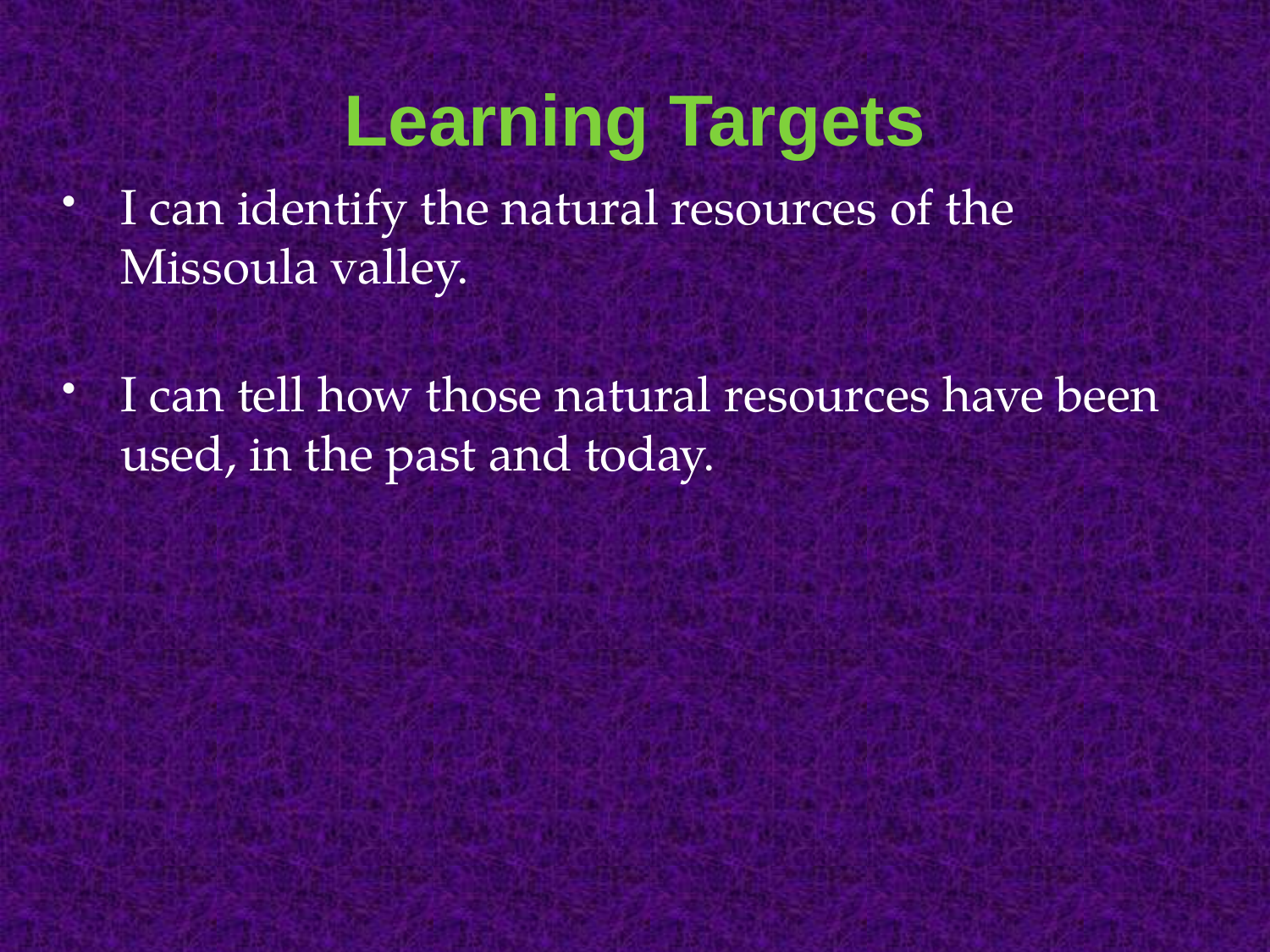

# Learning Targets
I can identify the natural resources of the Missoula valley.
I can tell how those natural resources have been used, in the past and today.